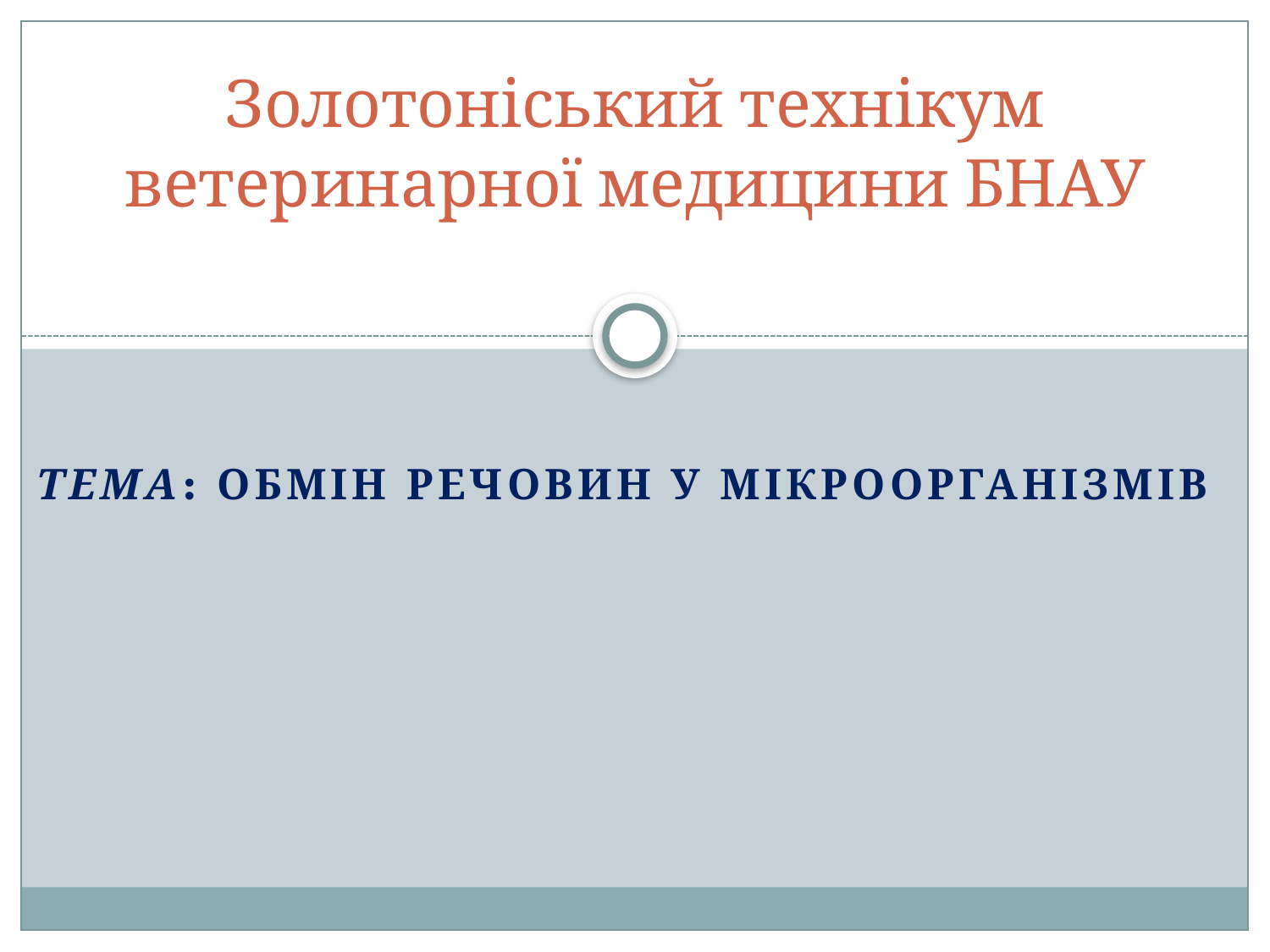

# Золотоніський технікум ветеринарної медицини БНАУ

Тема: Обмін речовин у мікроорганізмів